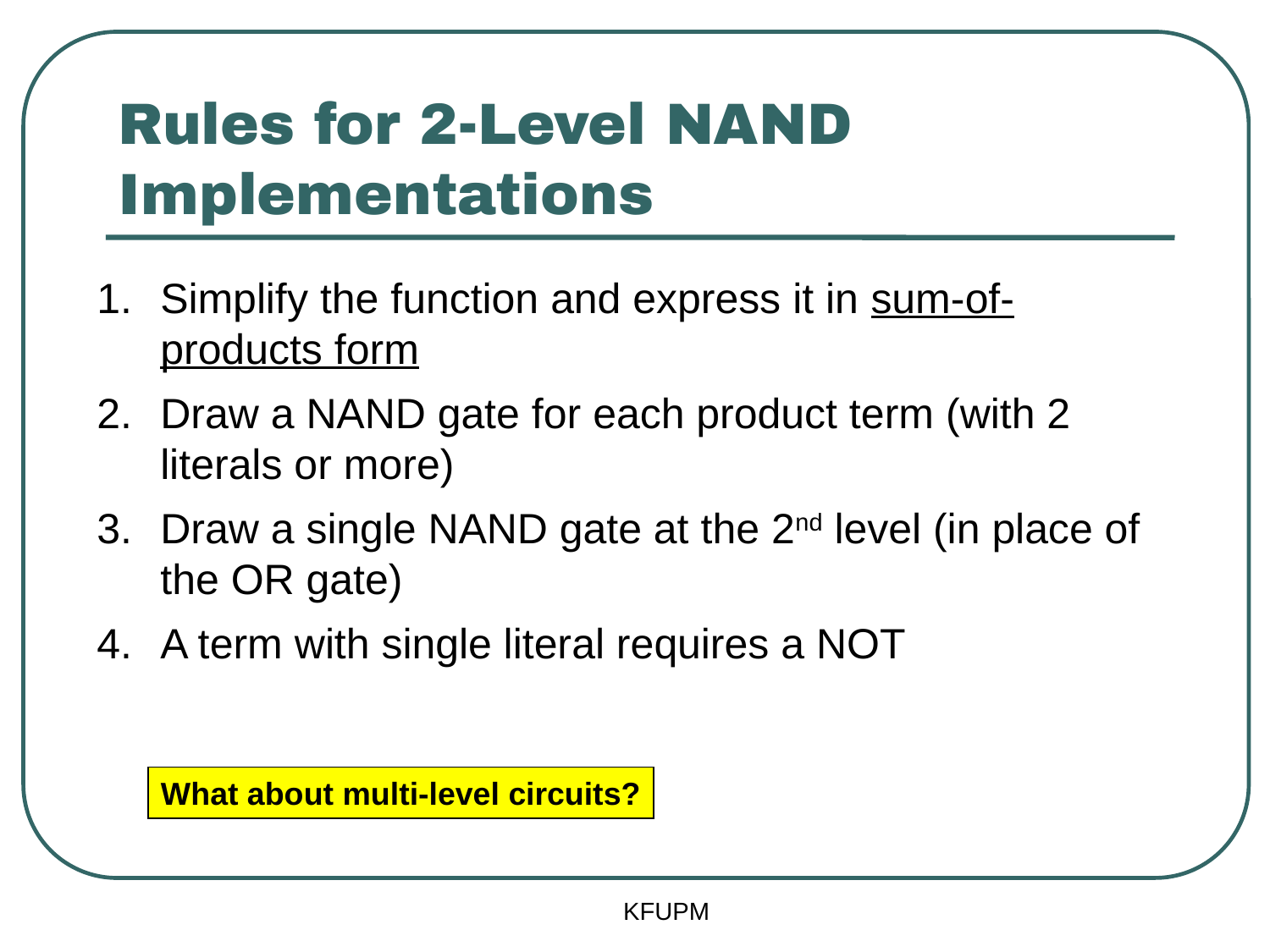

# Rules for 2-Level NAND Implementations
Simplify the function and express it in sum-of-products form
Draw a NAND gate for each product term (with 2 literals or more)
Draw a single NAND gate at the 2nd level (in place of the OR gate)
A term with single literal requires a NOT
What about multi-level circuits?
KFUPM